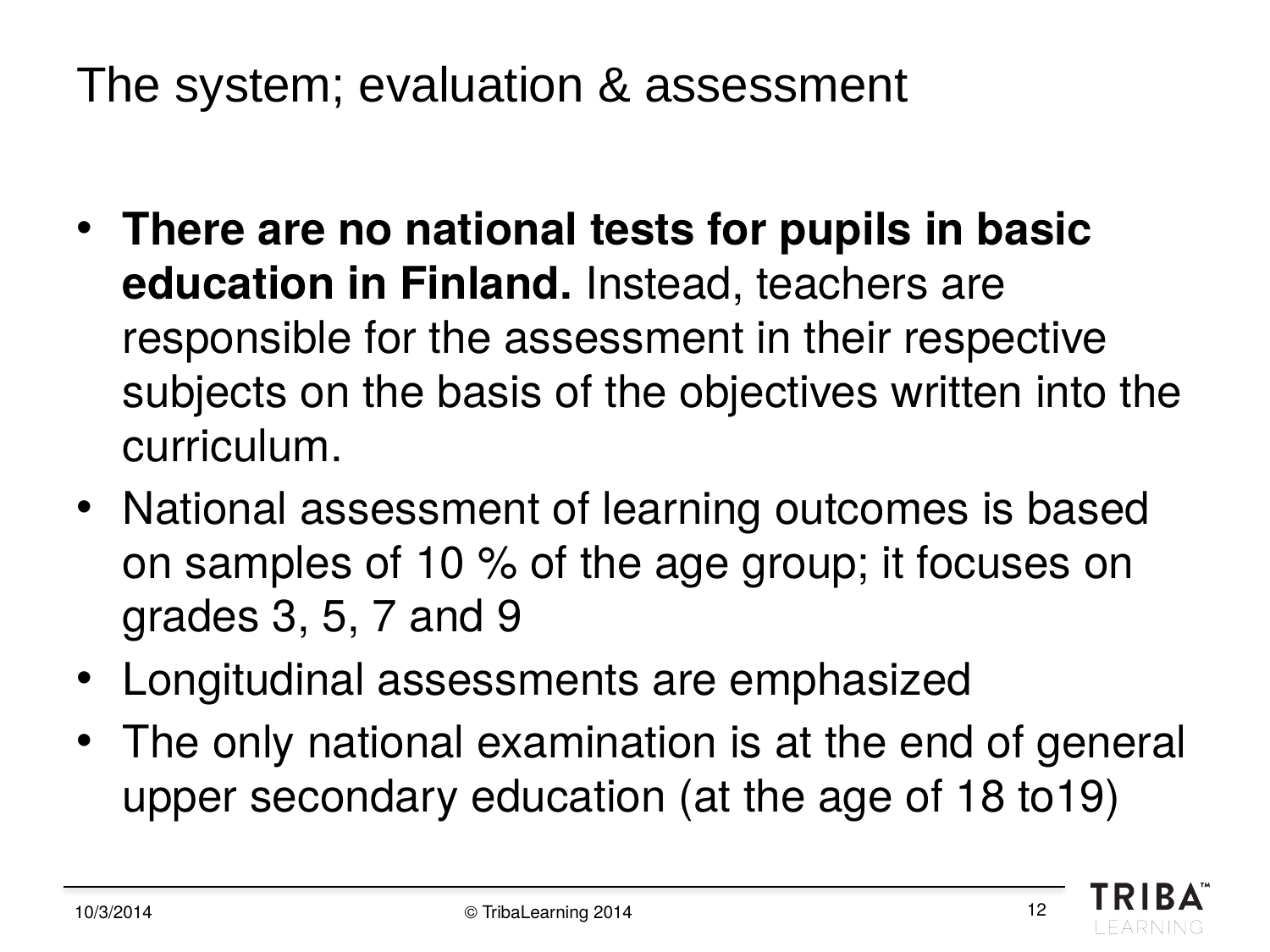

# The system; evaluation & assessment
There are no national tests for pupils in basic education in Finland. Instead, teachers are responsible for the assessment in their respective subjects on the basis of the objectives written into the curriculum.
National assessment of learning outcomes is based on samples of 10 % of the age group; it focuses on grades 3, 5, 7 and 9
Longitudinal assessments are emphasized
The only national examination is at the end of general upper secondary education (at the age of 18 to19)